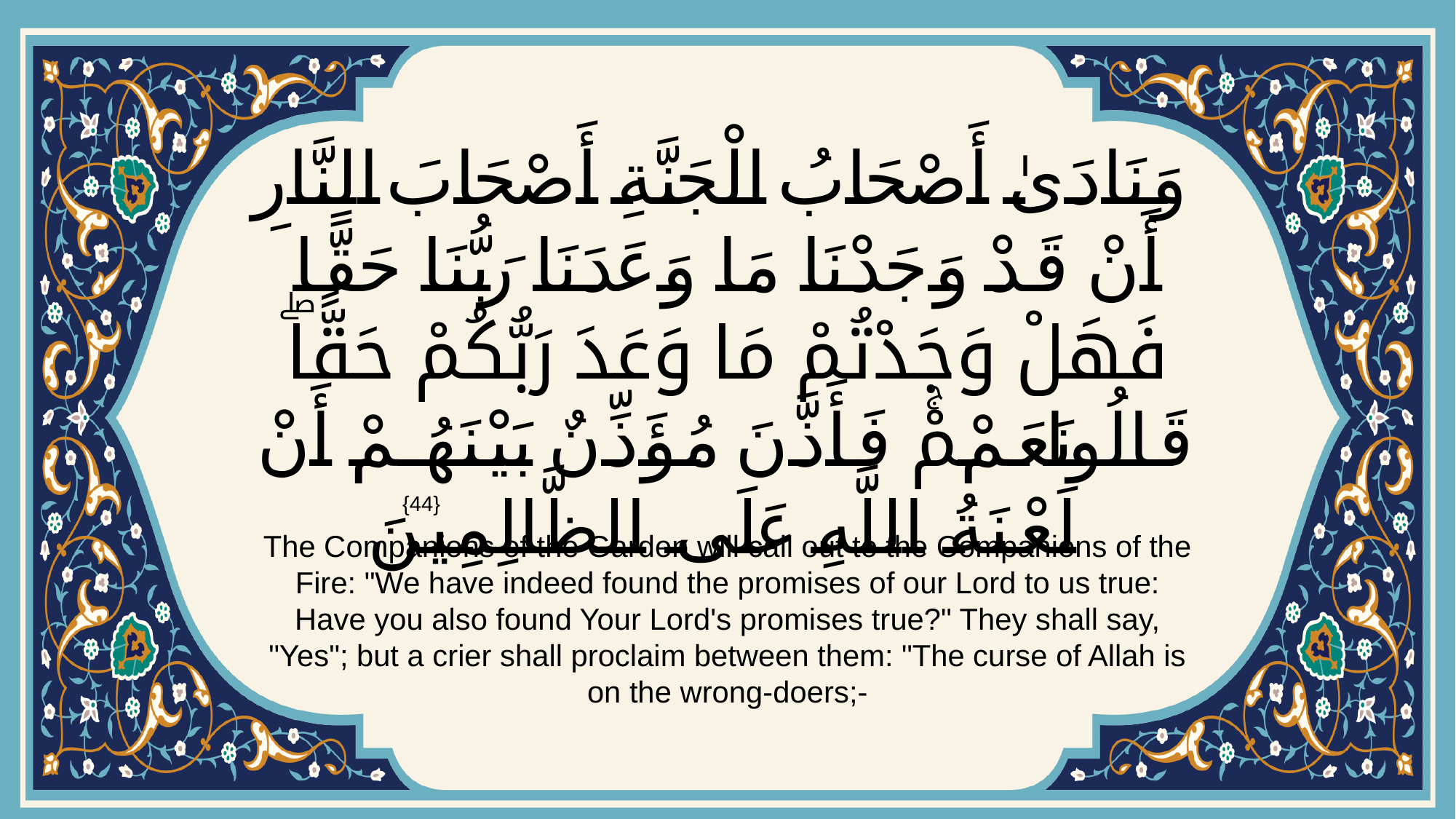

# وَنَادَىٰ أَصْحَابُ الْجَنَّةِ أَصْحَابَ النَّارِ أَنْ قَدْ وَجَدْنَا مَا وَعَدَنَا رَبُّنَا حَقًّا فَهَلْ وَجَدْتُمْ مَا وَعَدَ رَبُّكُمْ حَقًّاۖ قَالُوا نَعَمْۚ فَأَذَّنَ مُؤَذِّنٌ بَيْنَهُمْ أَنْ لَعْنَةُ اللَّهِ عَلَى الظَّالِمِينَ
{44}
The Companions of the Garden will call out to the Companions of the Fire: "We have indeed found the promises of our Lord to us true: Have you also found Your Lord's promises true?" They shall say, "Yes"; but a crier shall proclaim between them: "The curse of Allah is on the wrong-doers;-